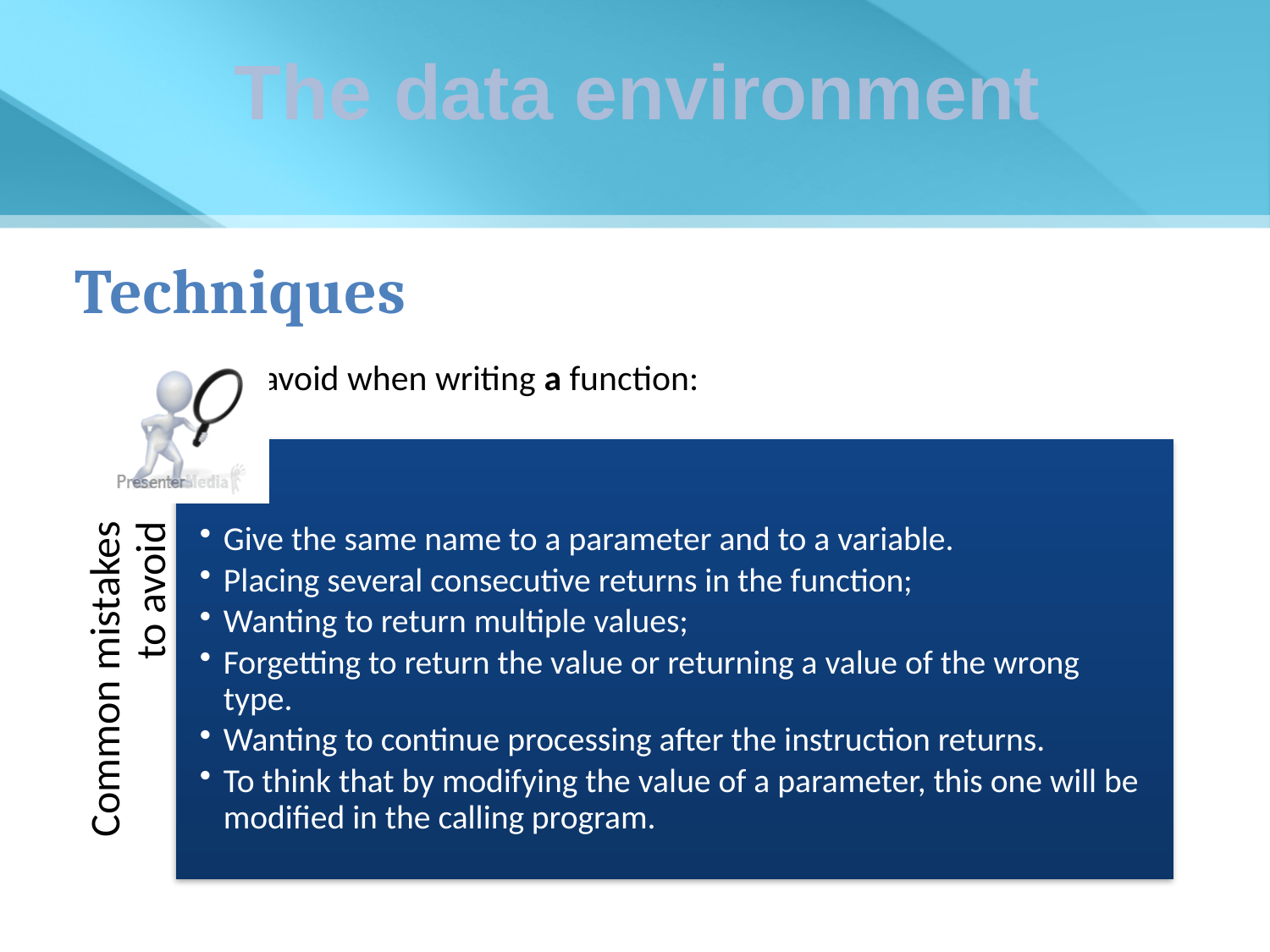

The data environment
Techniques
  Mistakes to avoid when writing a function:

Give the same name to a parameter and to a variable.
Placing several consecutive returns in the function;
Wanting to return multiple values;
Forgetting to return the value or returning a value of the wrong type.
Wanting to continue processing after the instruction returns.
To think that by modifying the value of a parameter, this one will be modified in the calling program.
Common mistakes to avoid